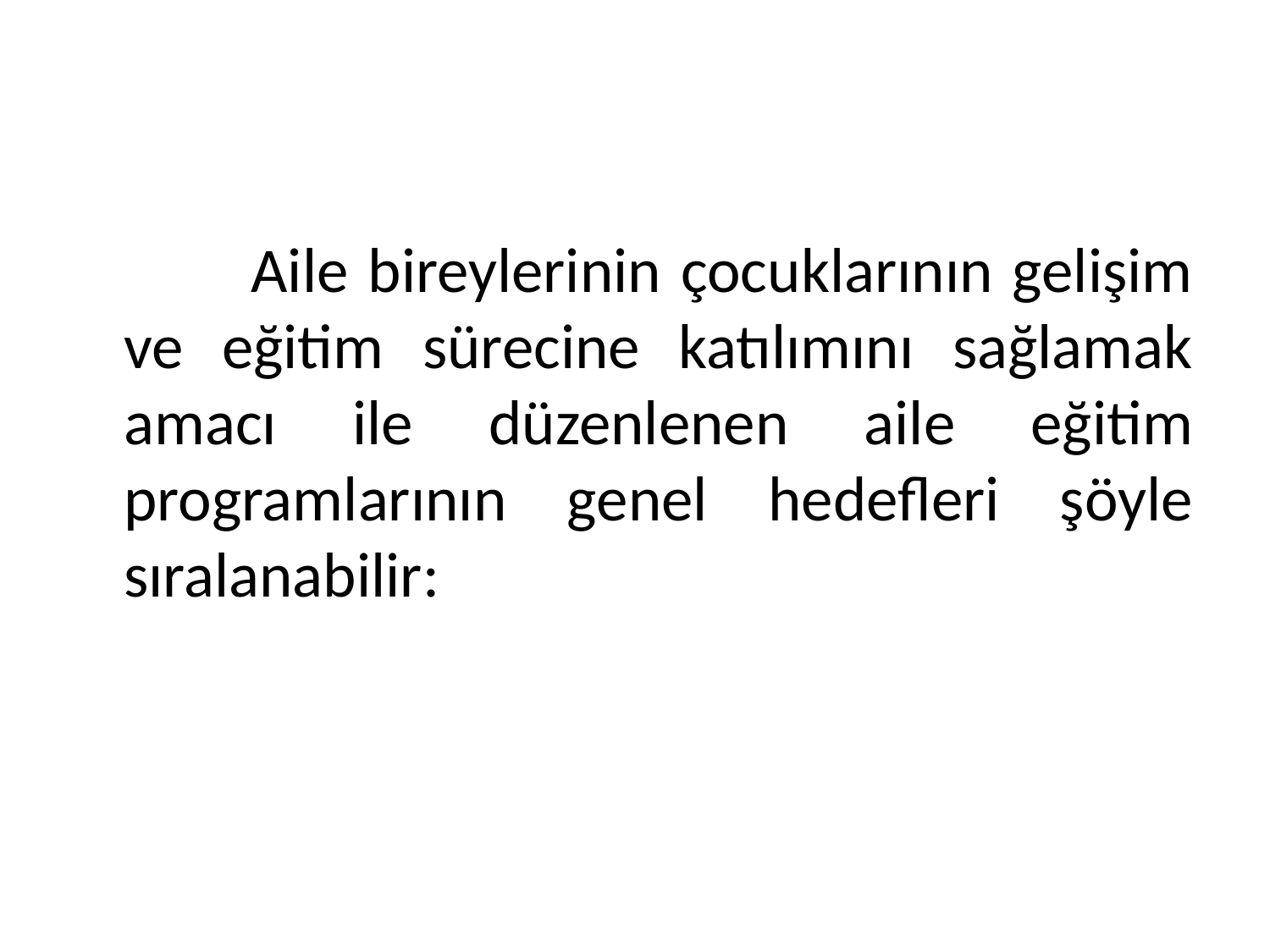

#
		Aile bireylerinin çocuklarının gelişim ve eğitim sürecine katılımını sağlamak amacı ile düzenlenen aile eğitim programlarının genel hedefleri şöyle sıralanabilir: